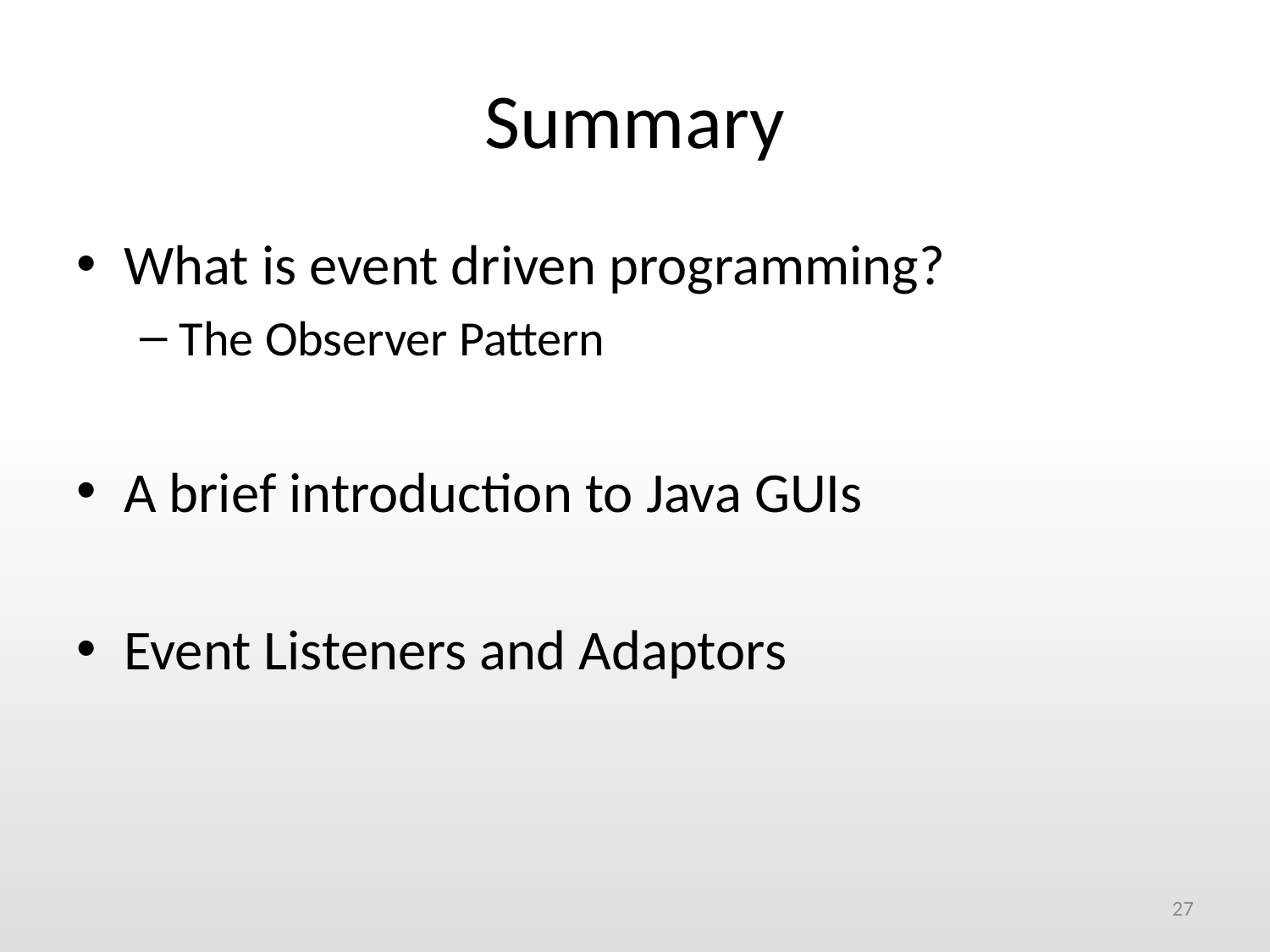

# Summary
What is event driven programming?
The Observer Pattern

A brief introduction to Java GUIs

Event Listeners and Adaptors
27